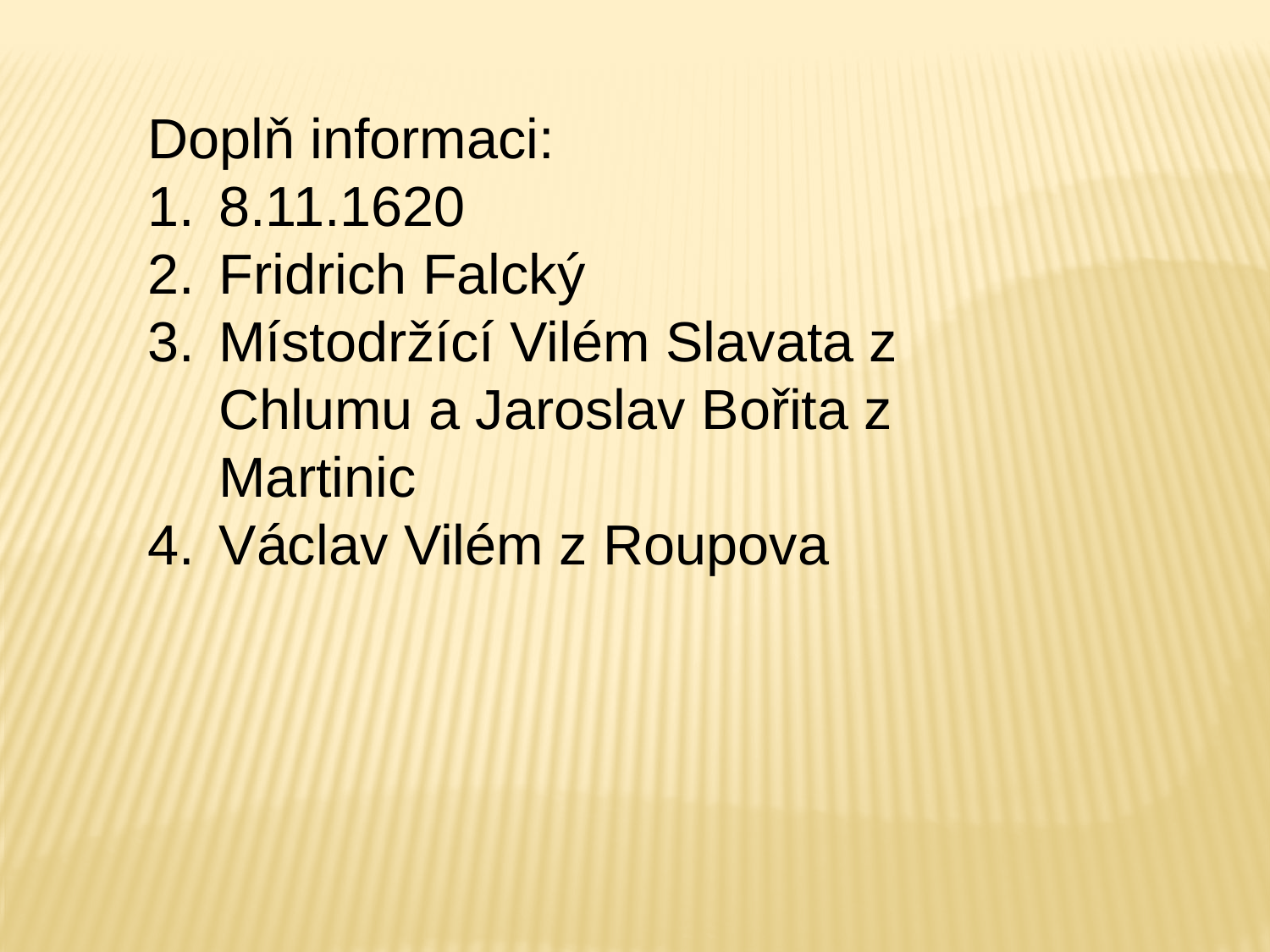

Doplň informaci:
8.11.1620
Fridrich Falcký
Místodržící Vilém Slavata z Chlumu a Jaroslav Bořita z Martinic
Václav Vilém z Roupova